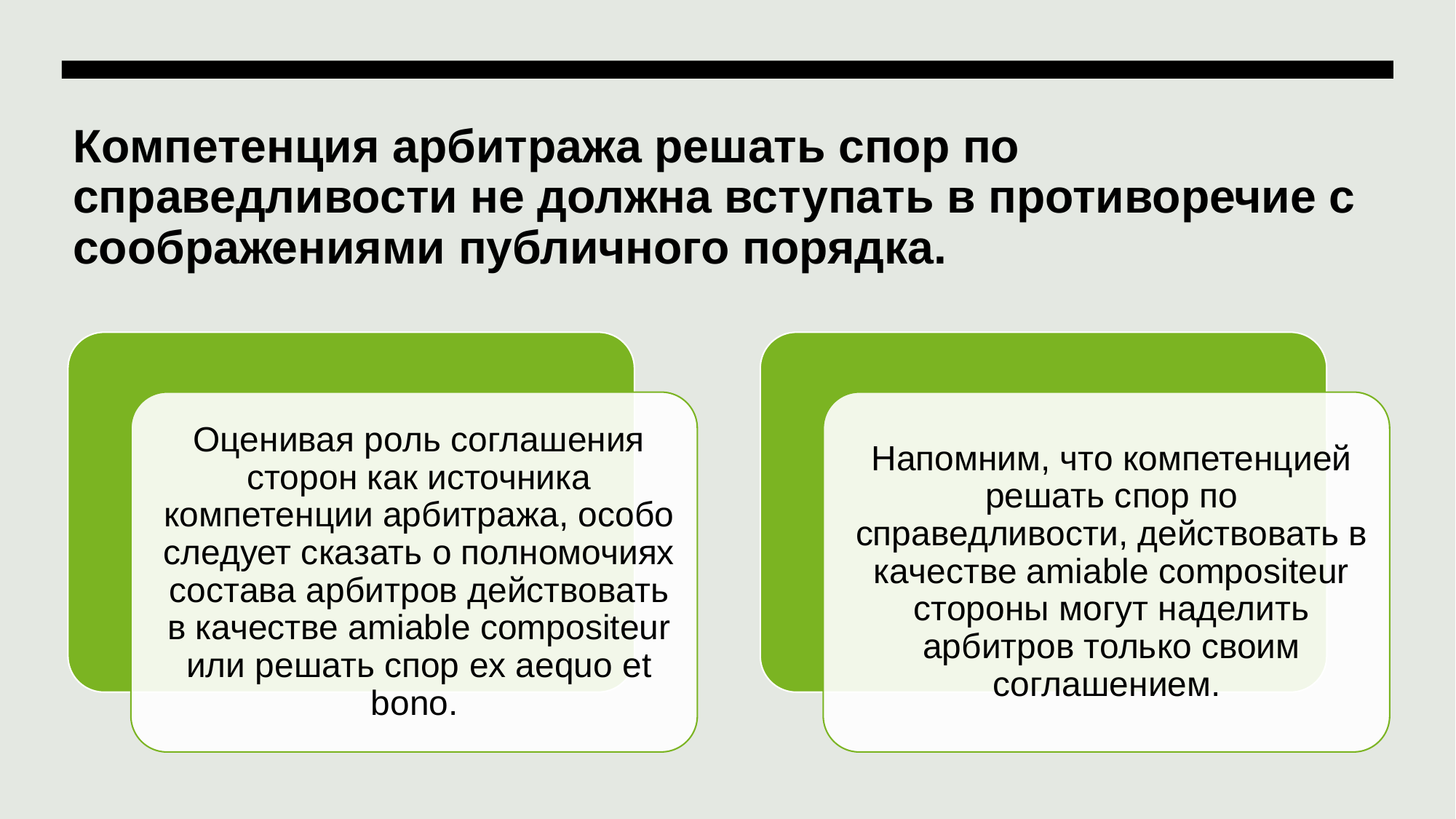

# Компетенция арбитража решать спор по справедливости не должна вступать в противоречие с соображениями публичного порядка.
Оценивая роль соглашения сторон как источника компетенции арбитража, особо следует сказать о полномочиях состава арбитров действовать в качестве amiable compositeur или решать спор ex aequo et bono.
Напомним, что компетенцией решать спор по справедливости, действовать в качестве amiable compositeur стороны могут наделить арбитров только своим соглашением.